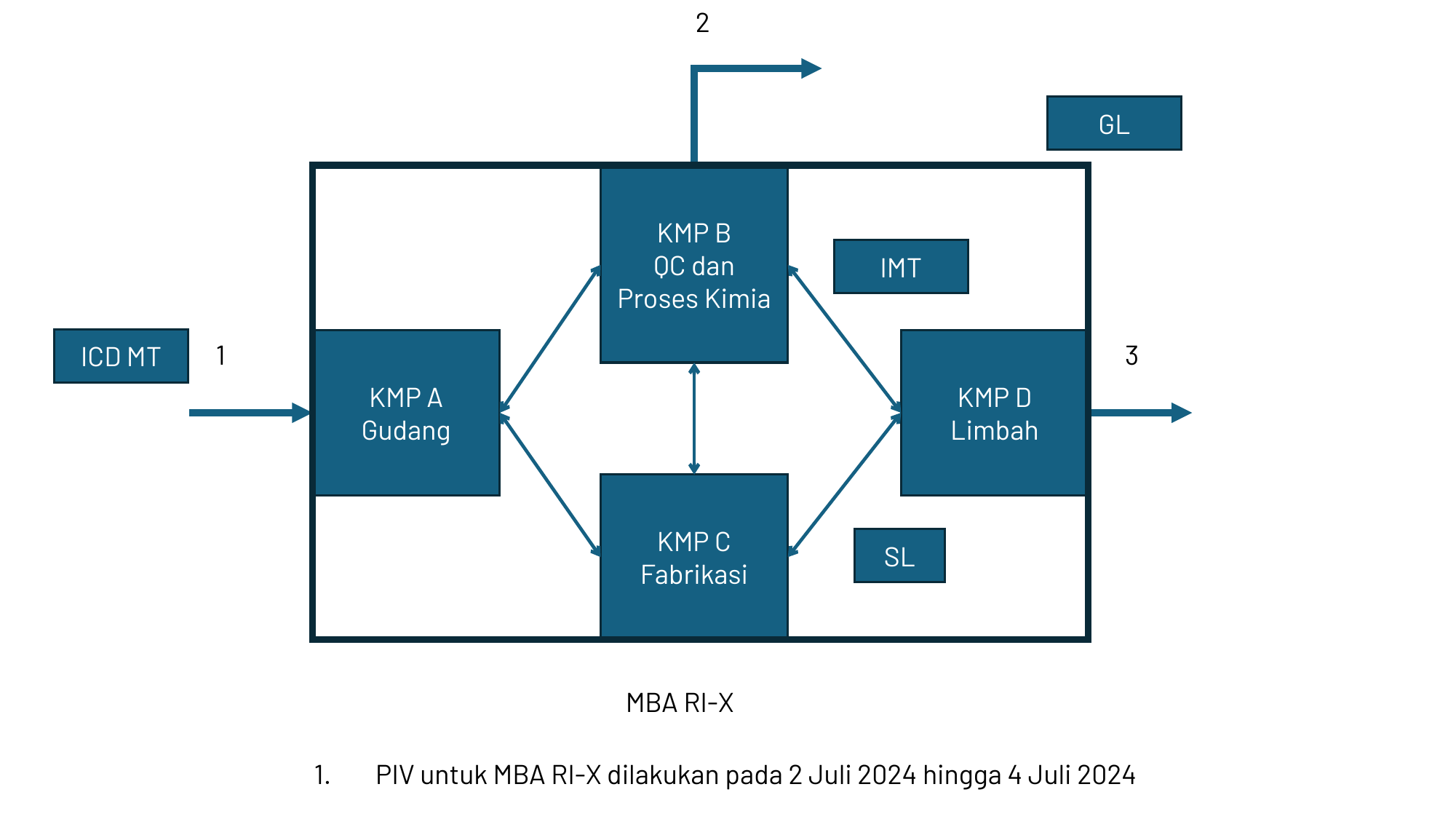

2
KMP B
QC dan Proses Kimia
KMP A
Gudang
KMP D Limbah
1
3
KMP C
Fabrikasi
GL

IMT
ICD MT
SL
MBA RI-X
PIV untuk MBA RI-X dilakukan pada 2 Juli 2024 hingga 4 Juli 2024